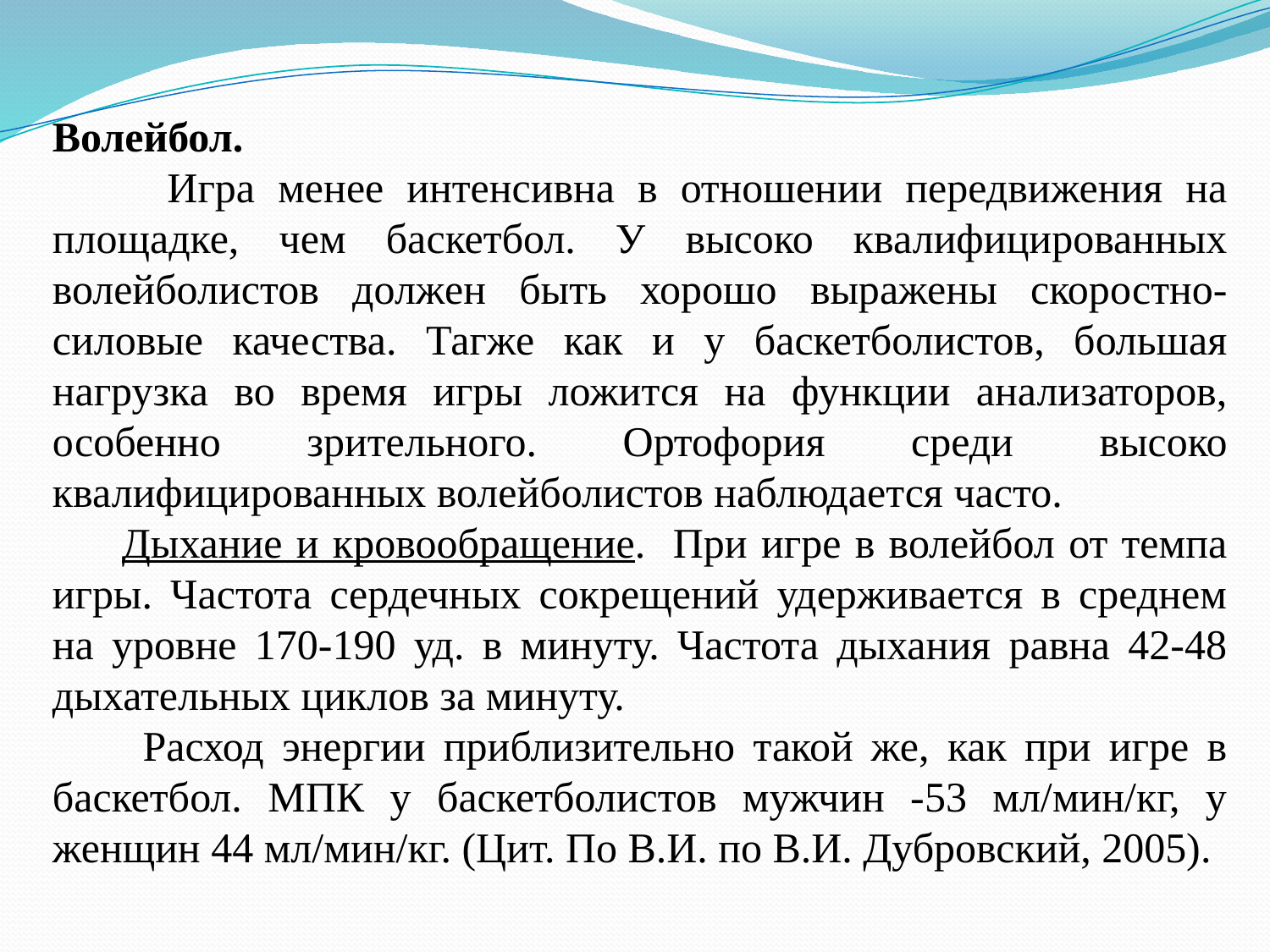

Волейбол.
     Игра менее интенсивна в отношении передвижения на площадке, чем баскетбол. У высоко квалифицированных волейболистов должен быть хорошо выражены скоростно-силовые качества. Тагже как и у баскетболистов, большая нагрузка во время игры ложится на функции анализаторов, особенно зрительного. Ортофория среди высоко квалифицированных волейболистов наблюдается часто.
     Дыхание и кровообращение.  При игре в волейбол от темпа игры. Частота сердечных сокрещений удерживается в среднем на уровне 170-190 уд. в минуту. Частота дыхания равна 42-48 дыхательных циклов за минуту.
     Расход энергии приблизительно такой же, как при игре в баскетбол. МПК у баскетболистов мужчин -53 мл/мин/кг, у женщин 44 мл/мин/кг. (Цит. По В.И. по В.И. Дубровский, 2005).